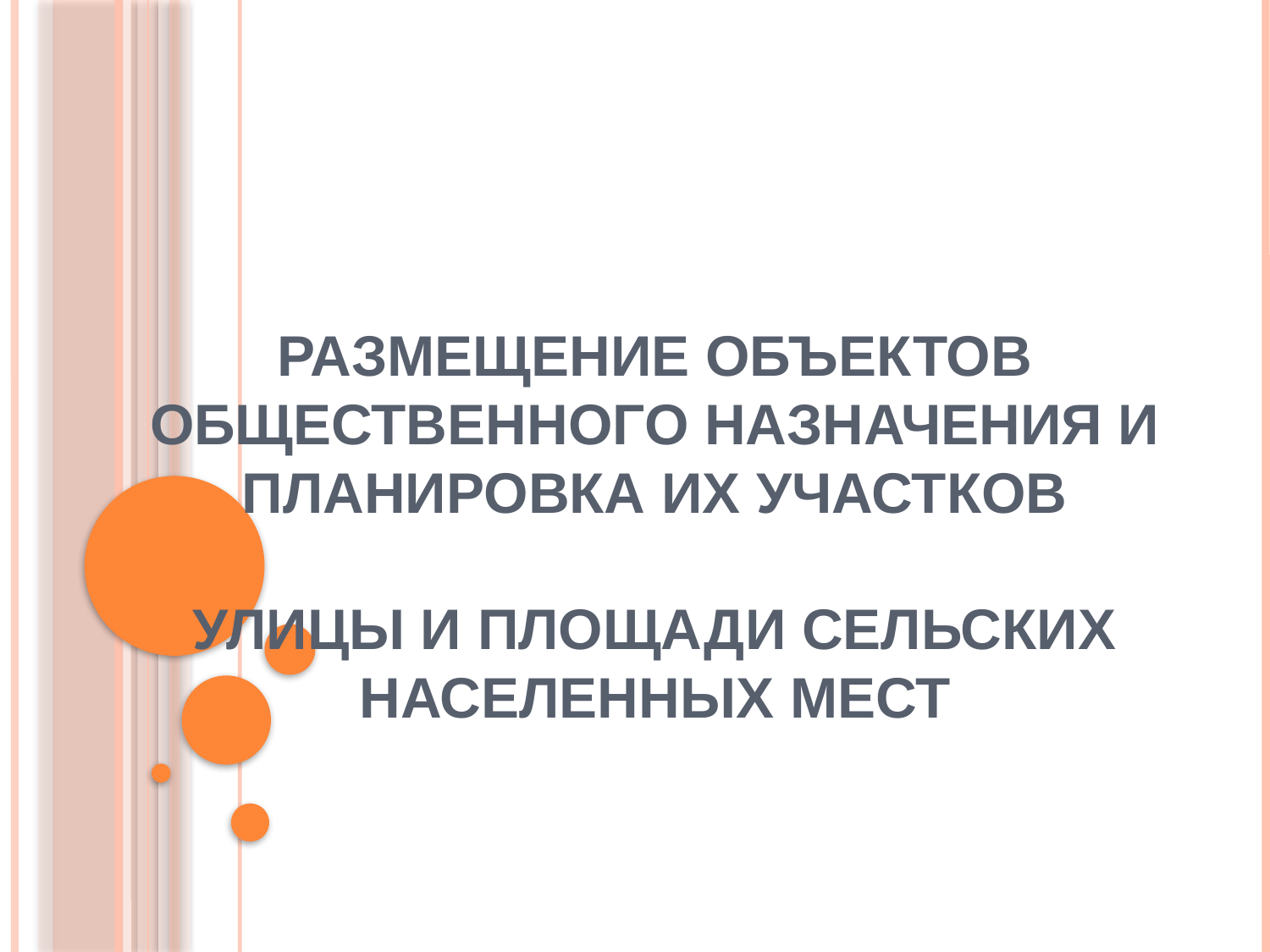

# Размещение объектов общественного назначения и планировка их участков УЛИЦЫ И ПЛОЩАДИ СЕЛЬСКИХ НАСЕЛЕННЫХ МЕСТ